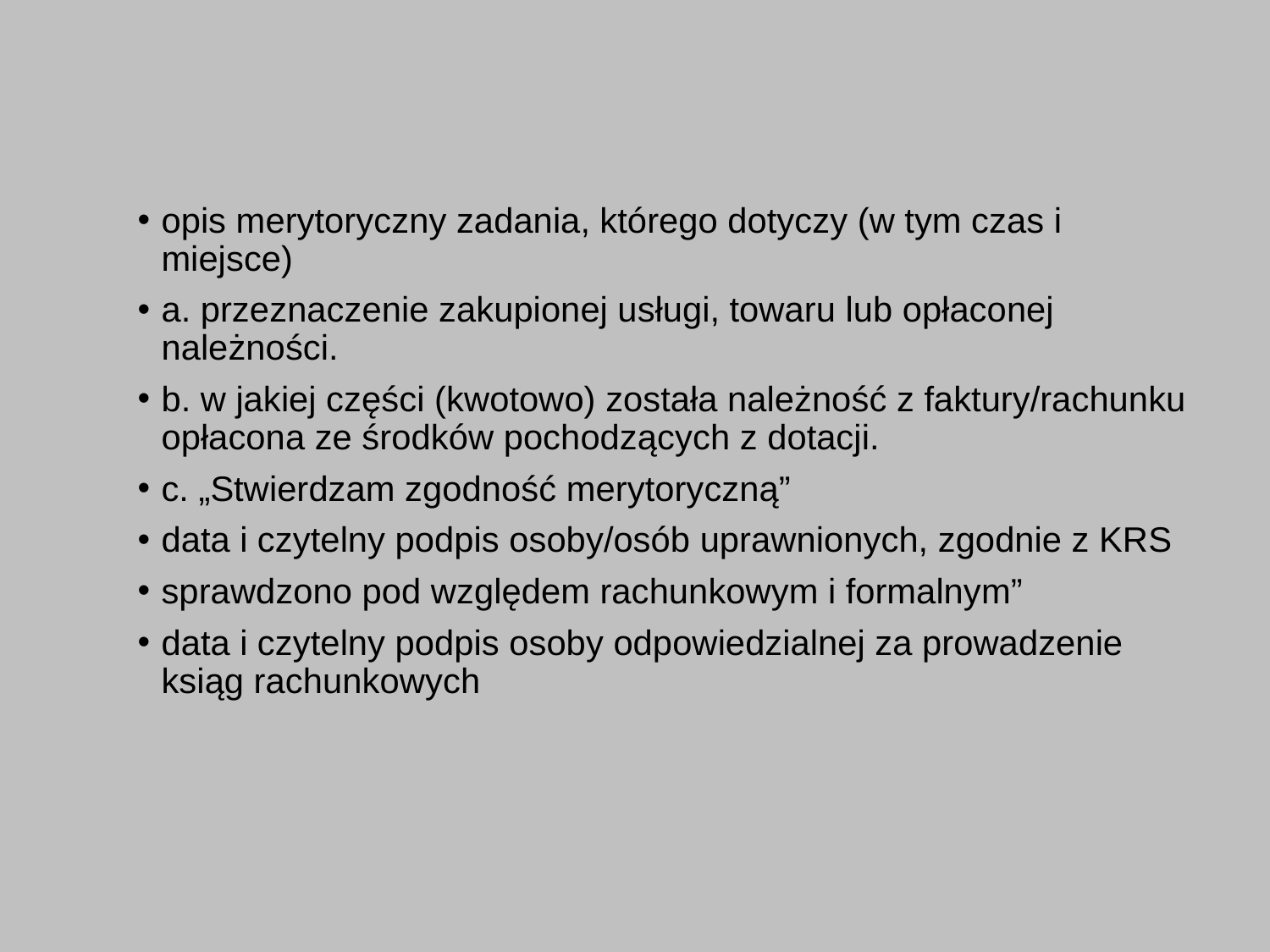

opis merytoryczny zadania, którego dotyczy (w tym czas i miejsce)
a. przeznaczenie zakupionej usługi, towaru lub opłaconej należności.
b. w jakiej części (kwotowo) została należność z faktury/rachunku opłacona ze środków pochodzących z dotacji.
c. „Stwierdzam zgodność merytoryczną”
data i czytelny podpis osoby/osób uprawnionych, zgodnie z KRS
sprawdzono pod względem rachunkowym i formalnym”
data i czytelny podpis osoby odpowiedzialnej za prowadzenie ksiąg rachunkowych